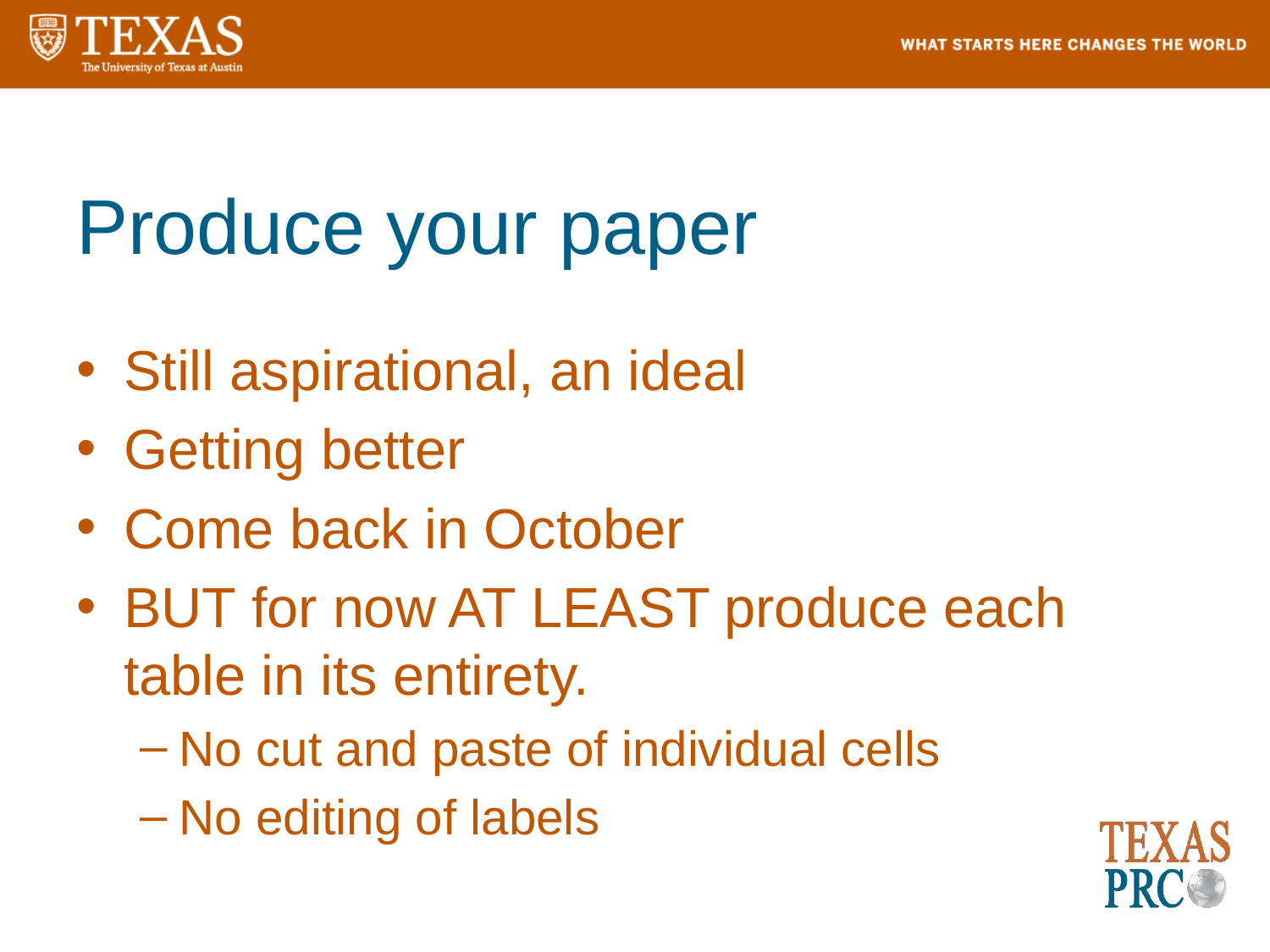

# Produce your paper
Still aspirational, an ideal
Getting better
Come back in October
BUT for now AT LEAST produce each table in its entirety.
No cut and paste of individual cells
No editing of labels